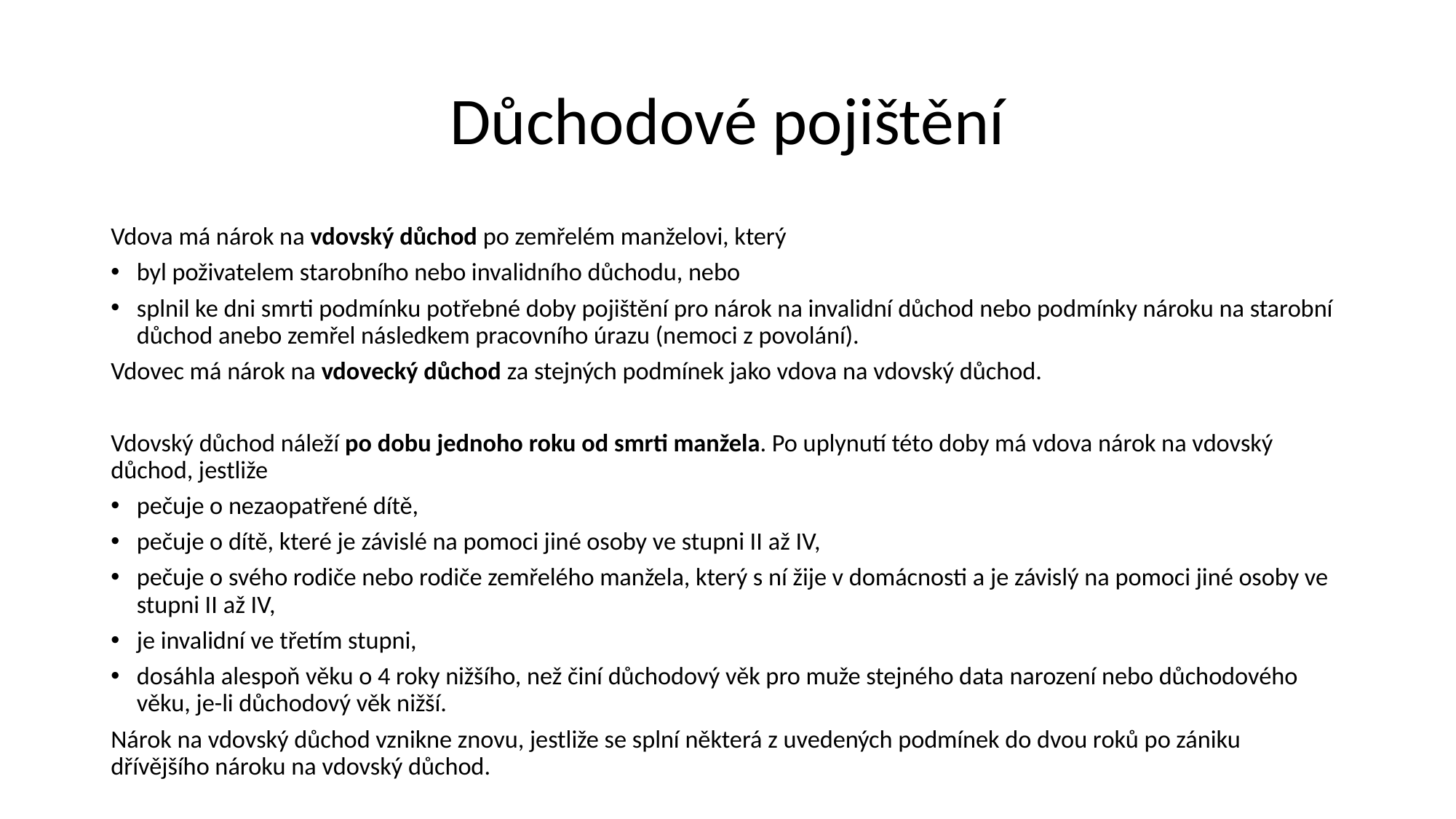

# Důchodové pojištění
Vdova má nárok na vdovský důchod po zemřelém manželovi, který
byl poživatelem starobního nebo invalidního důchodu, nebo
splnil ke dni smrti podmínku potřebné doby pojištění pro nárok na invalidní důchod nebo podmínky nároku na starobní důchod anebo zemřel následkem pracovního úrazu (nemoci z povolání).
Vdovec má nárok na vdovecký důchod za stejných podmínek jako vdova na vdovský důchod.

Vdovský důchod náleží po dobu jednoho roku od smrti manžela. Po uplynutí této doby má vdova nárok na vdovský důchod, jestliže
pečuje o nezaopatřené dítě,
pečuje o dítě, které je závislé na pomoci jiné osoby ve stupni II až IV,
pečuje o svého rodiče nebo rodiče zemřelého manžela, který s ní žije v domácnosti a je závislý na pomoci jiné osoby ve stupni II až IV,
je invalidní ve třetím stupni,
dosáhla alespoň věku o 4 roky nižšího, než činí důchodový věk pro muže stejného data narození nebo důchodového věku, je-li důchodový věk nižší.
Nárok na vdovský důchod vznikne znovu, jestliže se splní některá z uvedených podmínek do dvou roků po zániku dřívějšího nároku na vdovský důchod.